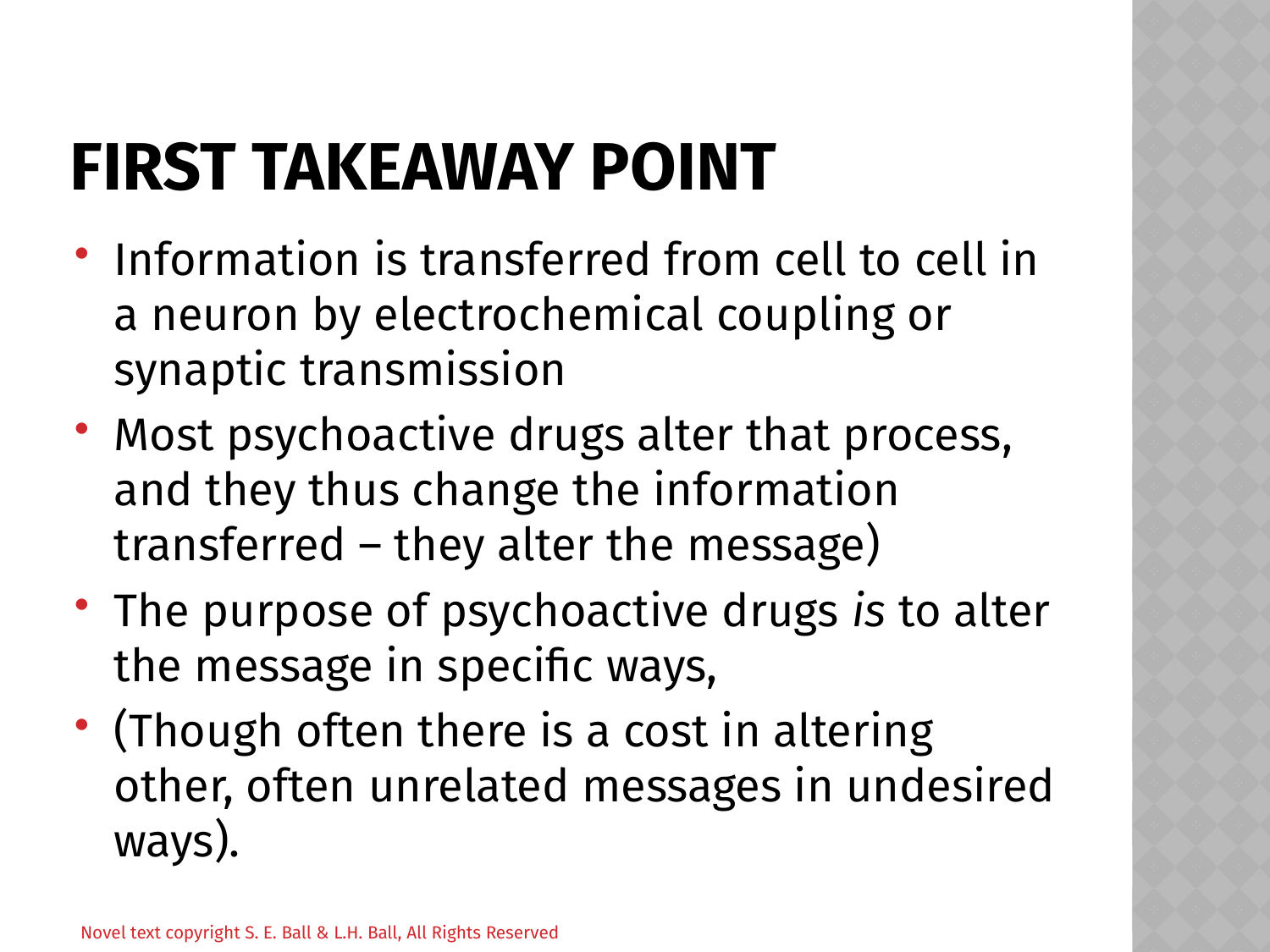

# First Takeaway Point
Information is transferred from cell to cell in a neuron by electrochemical coupling or synaptic transmission
Most psychoactive drugs alter that process, and they thus change the information transferred – they alter the message)
The purpose of psychoactive drugs is to alter the message in specific ways,
(Though often there is a cost in altering other, often unrelated messages in undesired ways).
Novel text copyright S. E. Ball & L.H. Ball, All Rights Reserved